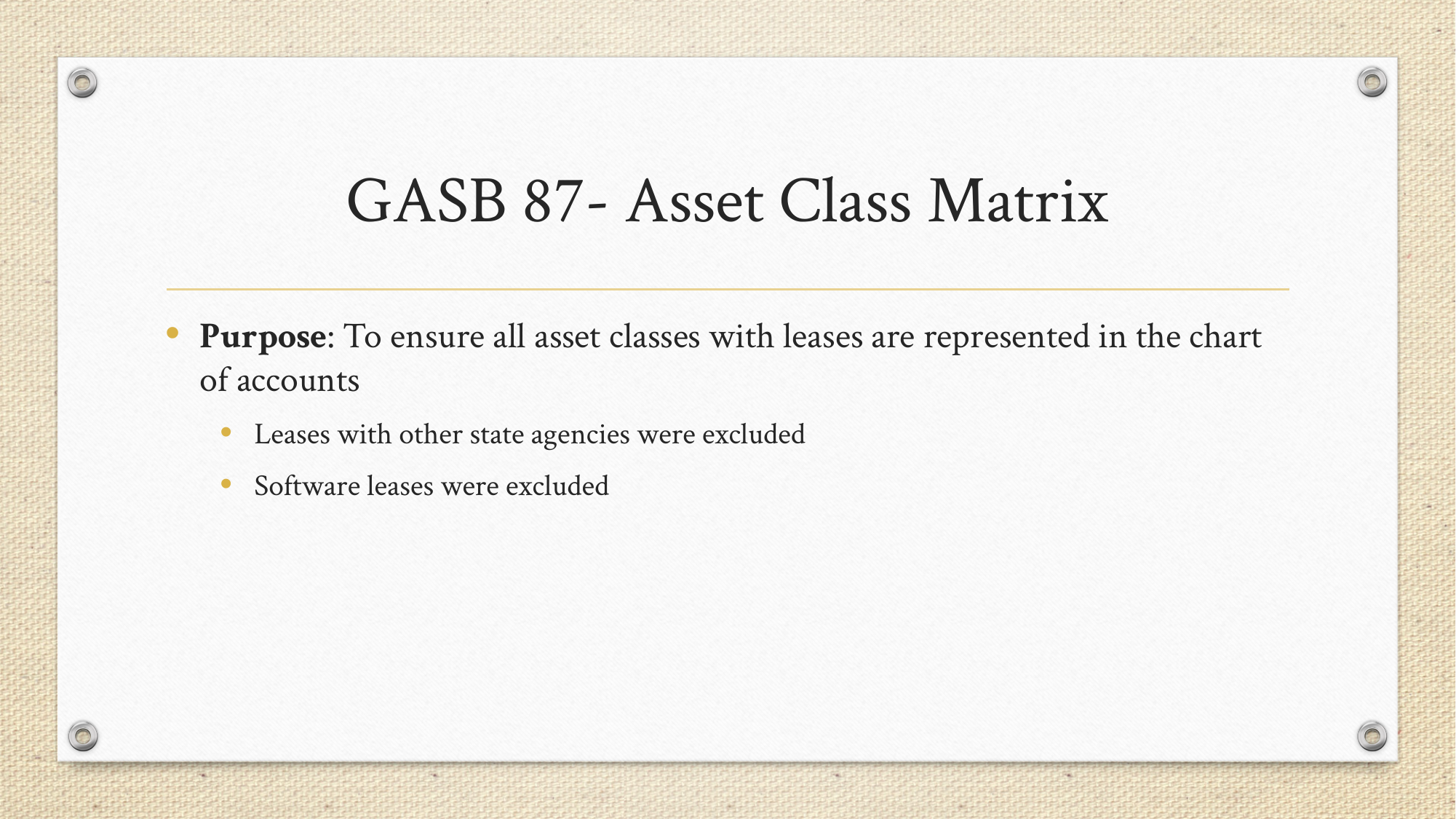

# GASB 87- Asset Class Matrix
Purpose: To ensure all asset classes with leases are represented in the chart of accounts
Leases with other state agencies were excluded
Software leases were excluded